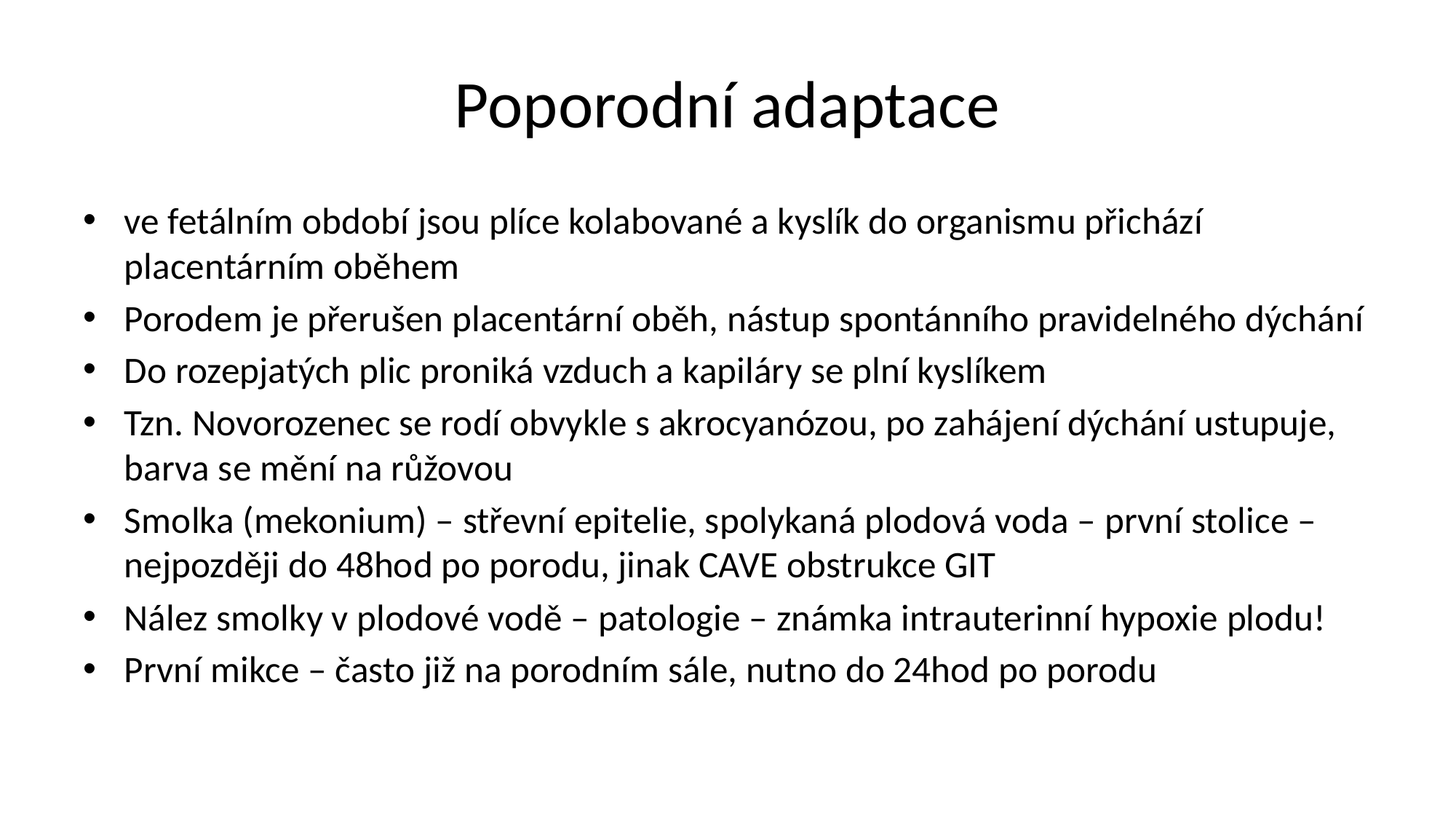

# Poporodní adaptace
ve fetálním období jsou plíce kolabované a kyslík do organismu přichází placentárním oběhem
Porodem je přerušen placentární oběh, nástup spontánního pravidelného dýchání
Do rozepjatých plic proniká vzduch a kapiláry se plní kyslíkem
Tzn. Novorozenec se rodí obvykle s akrocyanózou, po zahájení dýchání ustupuje, barva se mění na růžovou
Smolka (mekonium) – střevní epitelie, spolykaná plodová voda – první stolice – nejpozději do 48hod po porodu, jinak CAVE obstrukce GIT
Nález smolky v plodové vodě – patologie – známka intrauterinní hypoxie plodu!
První mikce – často již na porodním sále, nutno do 24hod po porodu